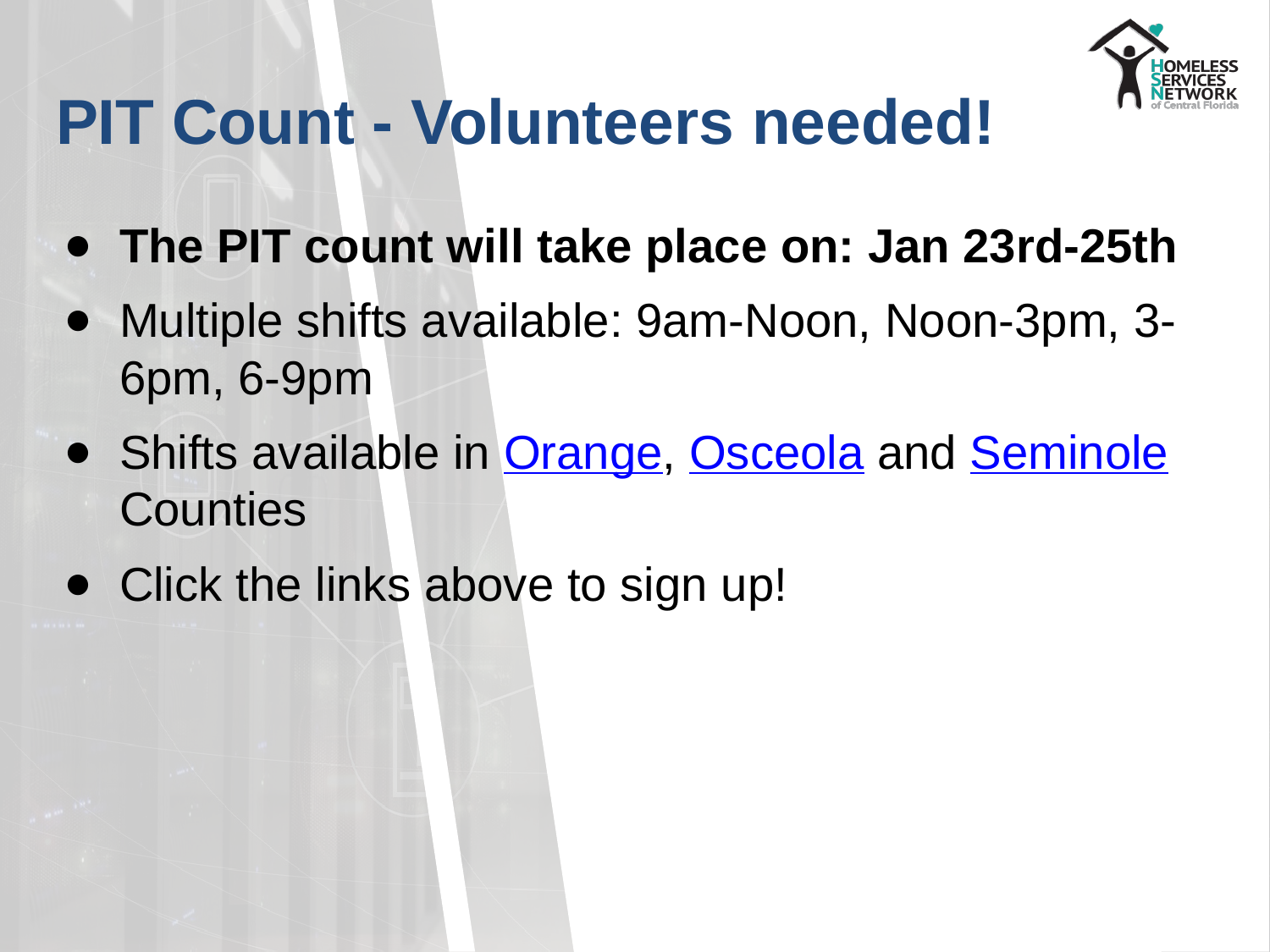

# PIT Count - Volunteers needed!
The PIT count will take place on: Jan 23rd-25th
Multiple shifts available: 9am-Noon, Noon-3pm, 3-6pm, 6-9pm
Shifts available in Orange, Osceola and Seminole Counties
Click the links above to sign up!